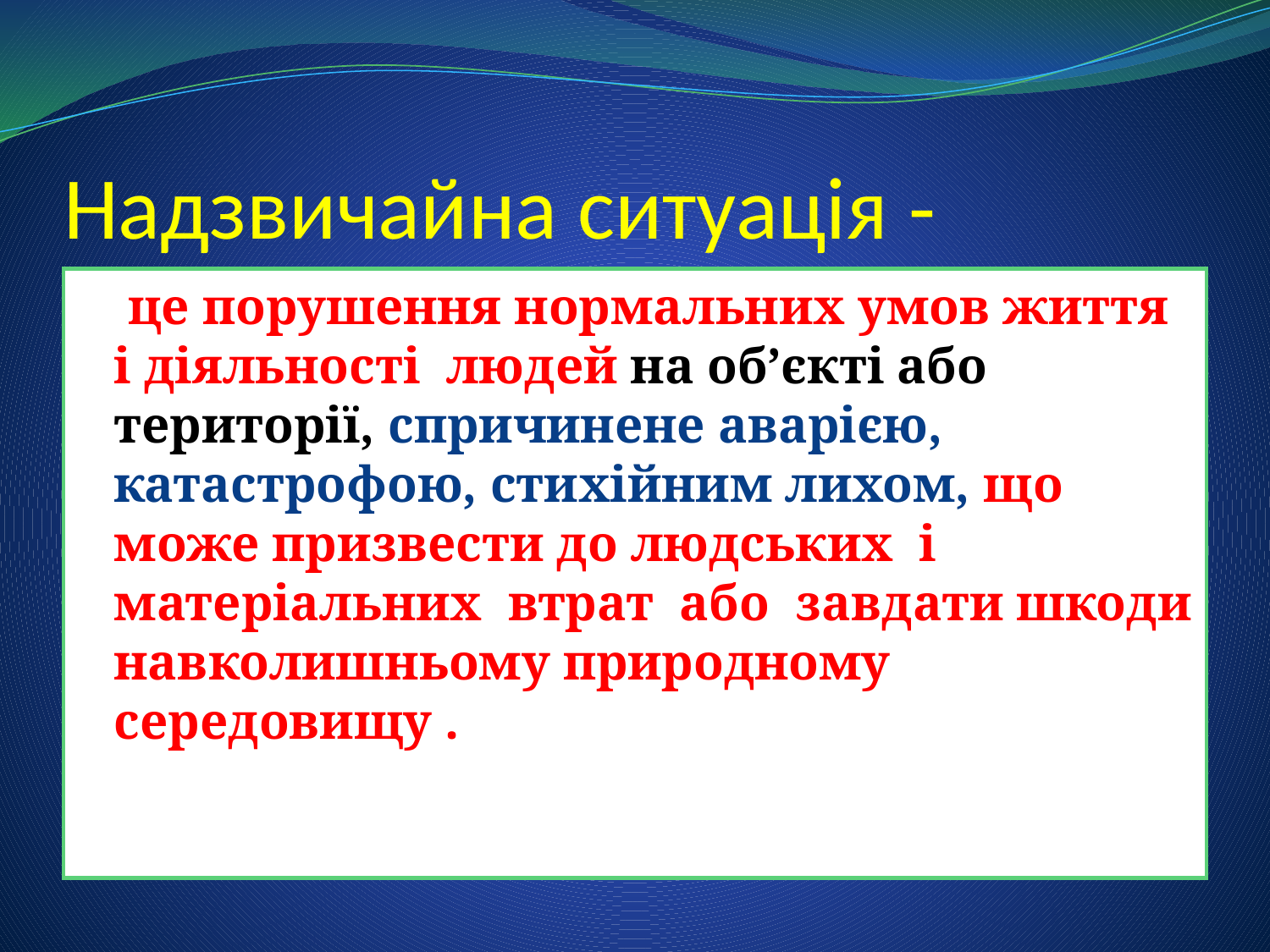

# Надзвичайна ситуація -
    це порушення нормальних умов життя і діяльності  людей на об’єкті або території, спричинене аварією, катастрофою, стихійним лихом, що може призвести до людських  і матеріальних  втрат  або  завдати шкоди навколишньому природному середовищу .